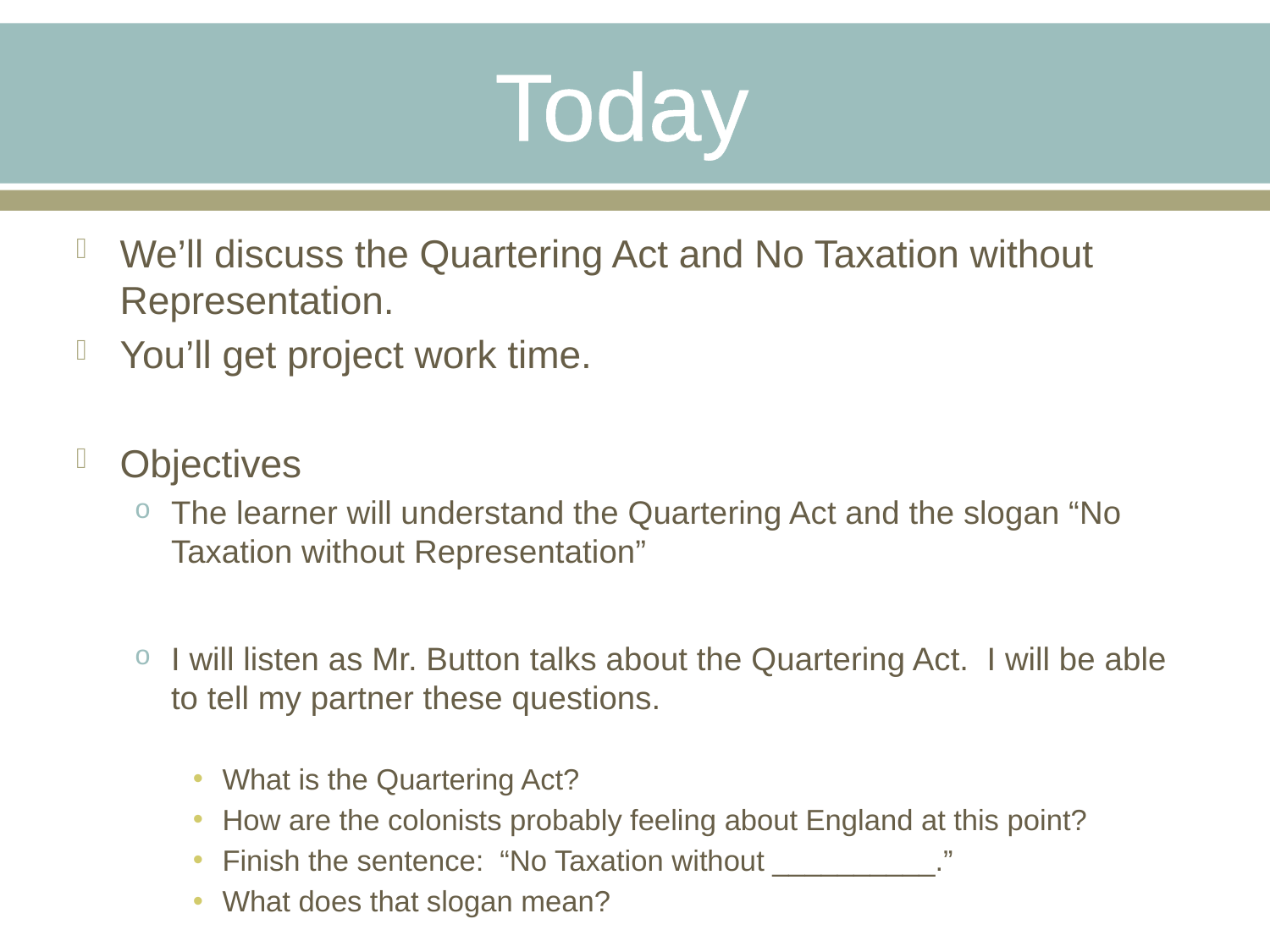

# Today
We’ll discuss the Quartering Act and No Taxation without Representation.
You’ll get project work time.

Objectives
The learner will understand the Quartering Act and the slogan “No Taxation without Representation”

I will listen as Mr. Button talks about the Quartering Act.  I will be able to tell my partner these questions.
What is the Quartering Act?
How are the colonists probably feeling about England at this point?
Finish the sentence:  “No Taxation without __________.”
What does that slogan mean?